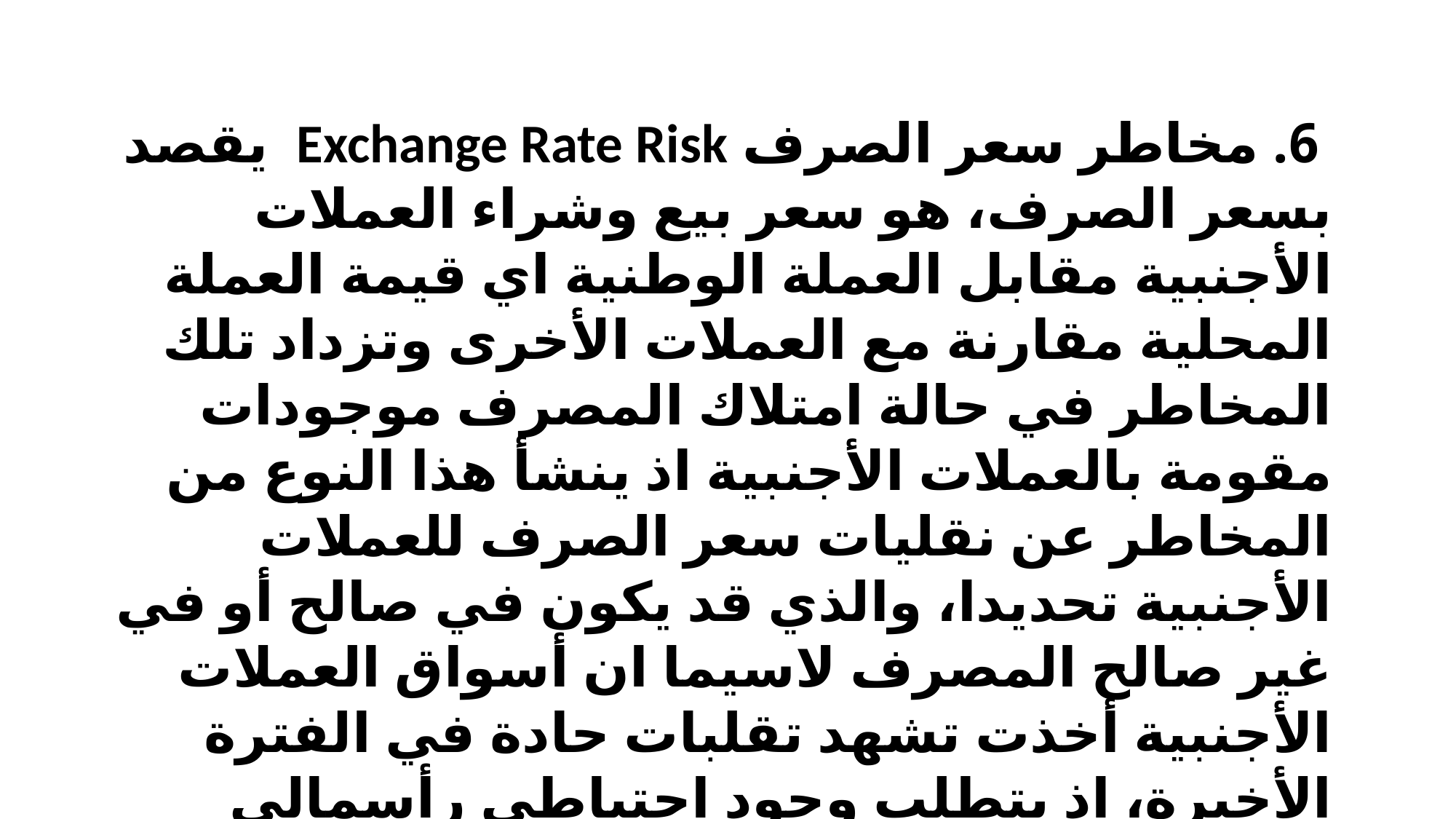

6. مخاطر سعر الصرف Exchange Rate Risk  يقصد بسعر الصرف، هو سعر بيع وشراء العملات الأجنبية مقابل العملة الوطنية اي قيمة العملة المحلية مقارنة مع العملات الأخرى وتزداد تلك المخاطر في حالة امتلاك المصرف موجودات مقومة بالعملات الأجنبية اذ ينشأ هذا النوع من المخاطر عن نقليات سعر الصرف للعملات الأجنبية تحديدا، والذي قد يكون في صالح أو في غير صالح المصرف لاسيما ان أسواق العملات الأجنبية أخذت تشهد تقلبات حادة في الفترة الأخيرة، اذ يتطلب وجود احتياطي رأسمالي العطية أسعار الصرف فضلا عن الذهب  ر من در دل منوع